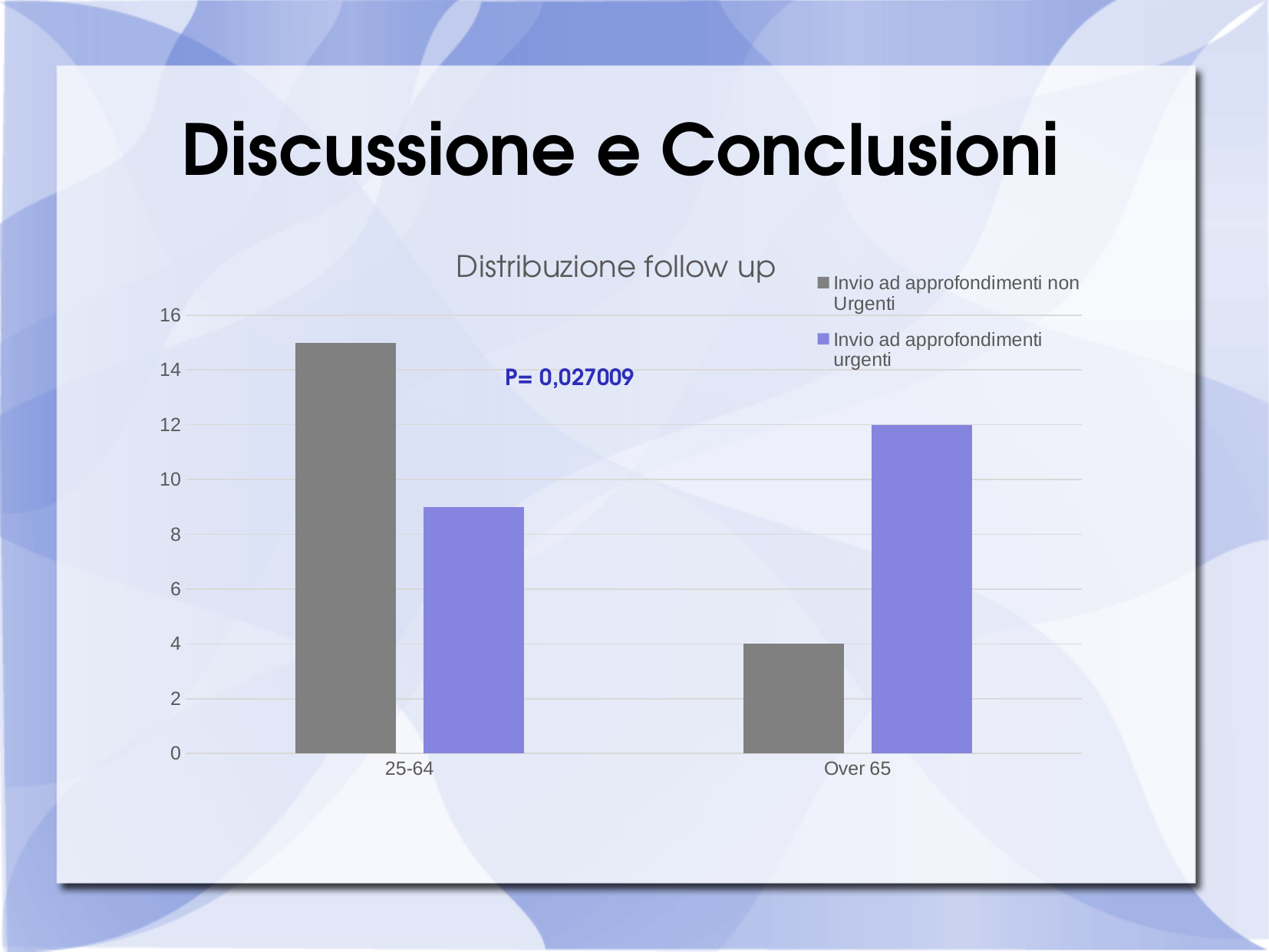

Discussione e Conclusioni

### Chart: Distribuzione follow up

| Category | Invio ad approfondimenti non Urgenti | Invio ad approfondimenti urgenti |
|---|---|---|
| 25-64 | 15.0 | 9.0 |
| Over 65 | 4.0 | 12.0 |
P= 0,027009